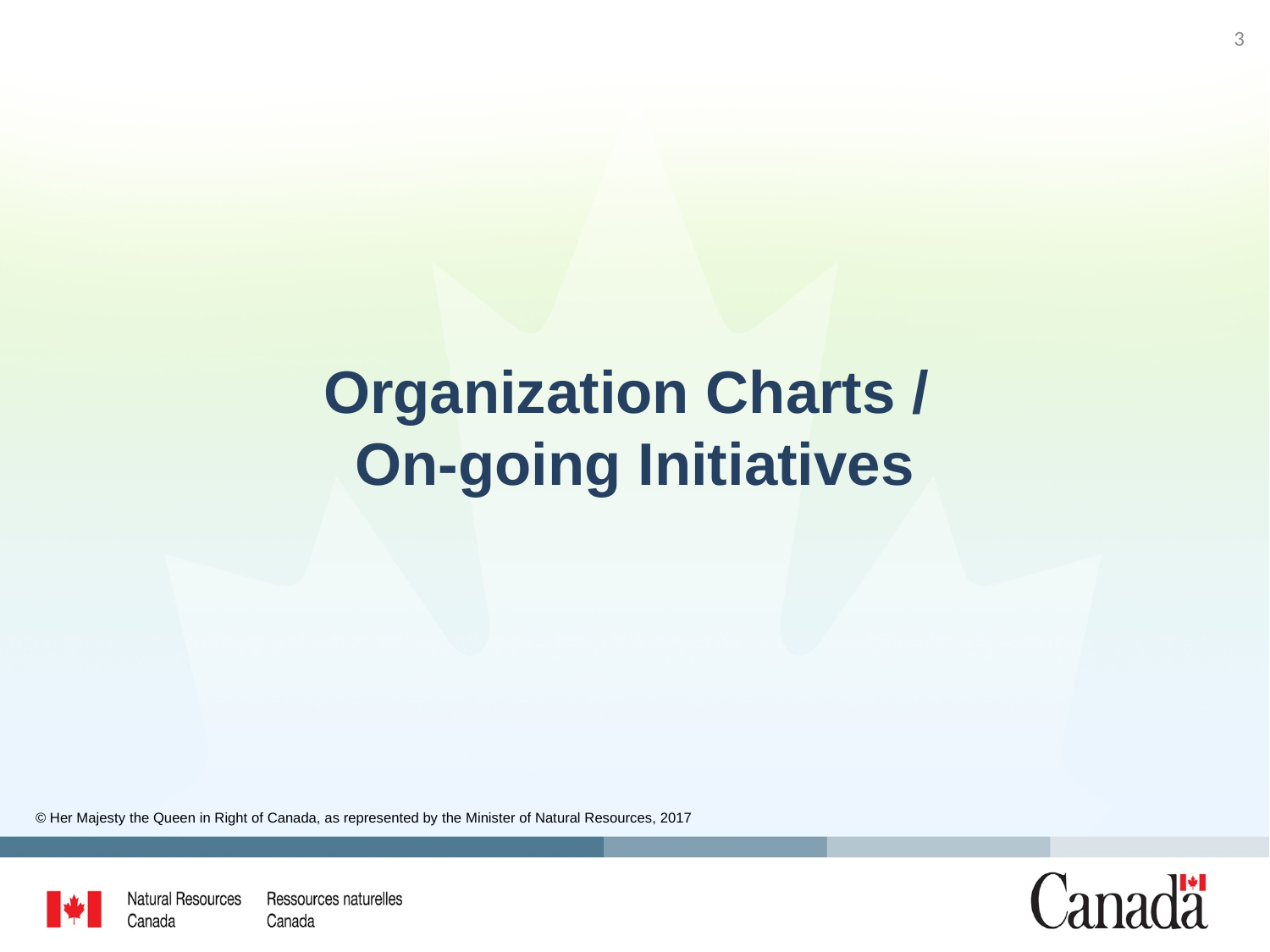

3
# Organization Charts / On-going Initiatives